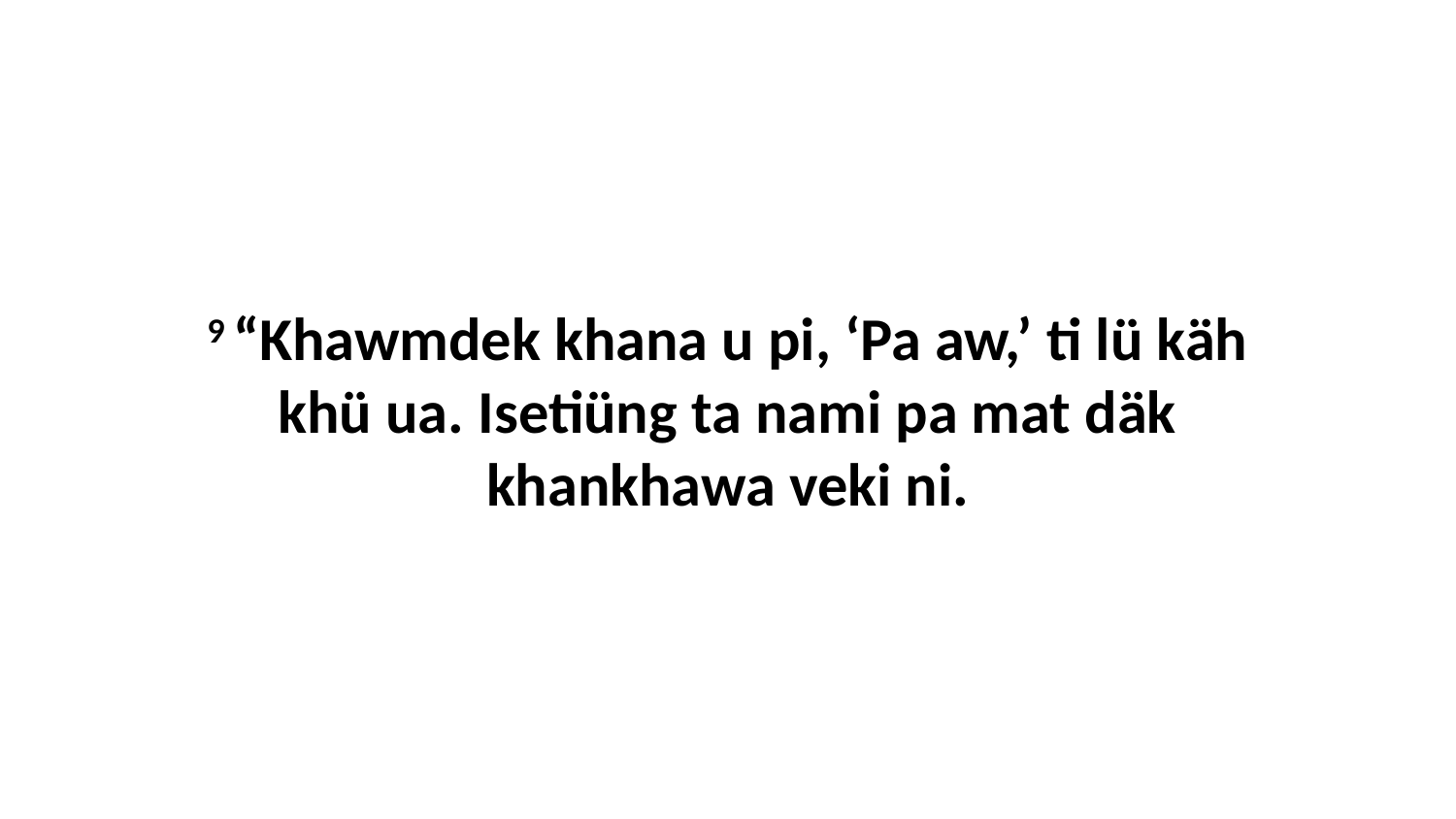

9 “Khawmdek khana u pi, ‘Pa aw,’ ti lü käh khü ua. Isetiüng ta nami pa mat däk khankhawa veki ni.